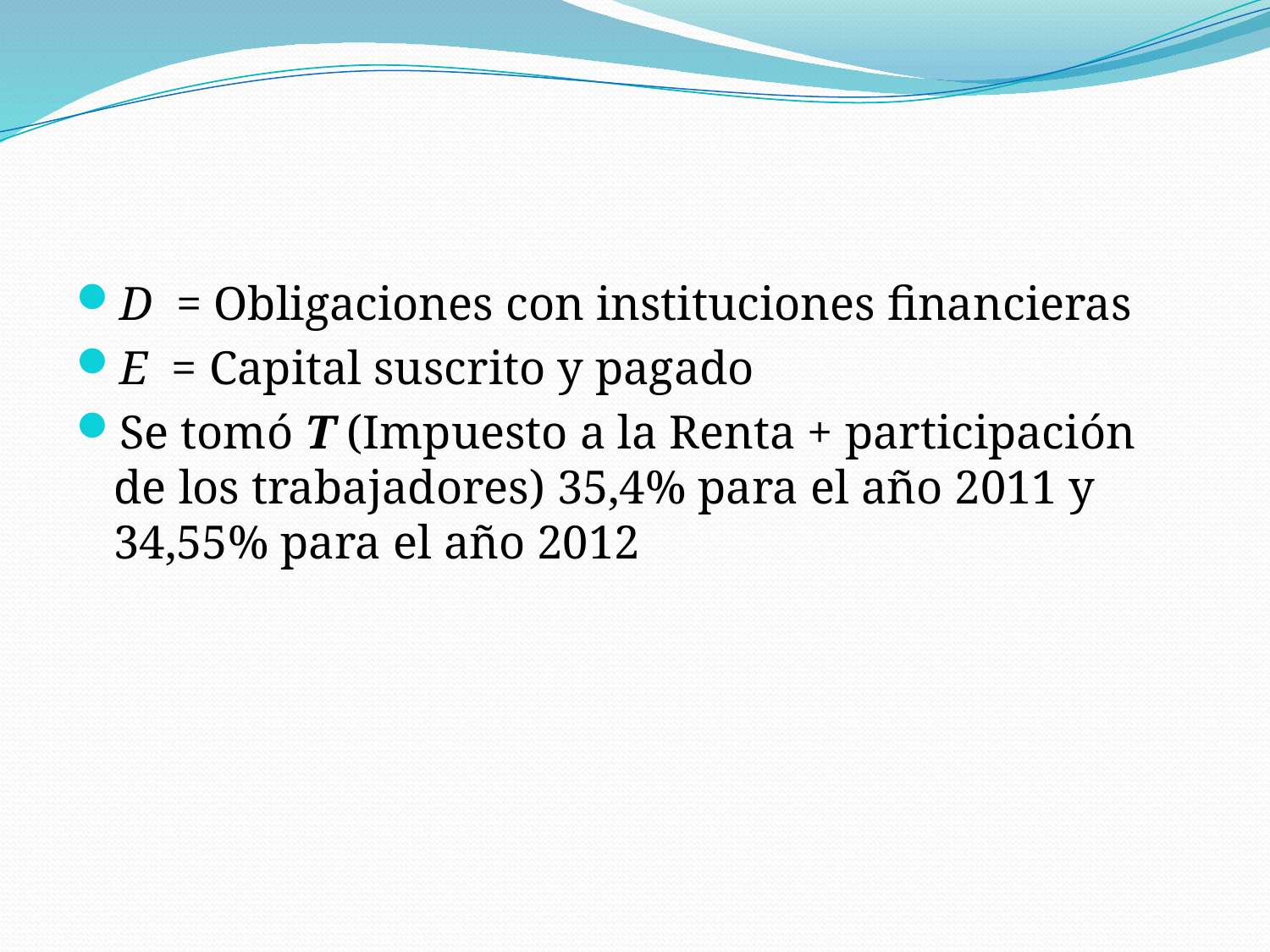

D  = Obligaciones con instituciones financieras
E  = Capital suscrito y pagado
Se tomó T (Impuesto a la Renta + participación de los trabajadores) 35,4% para el año 2011 y 34,55% para el año 2012